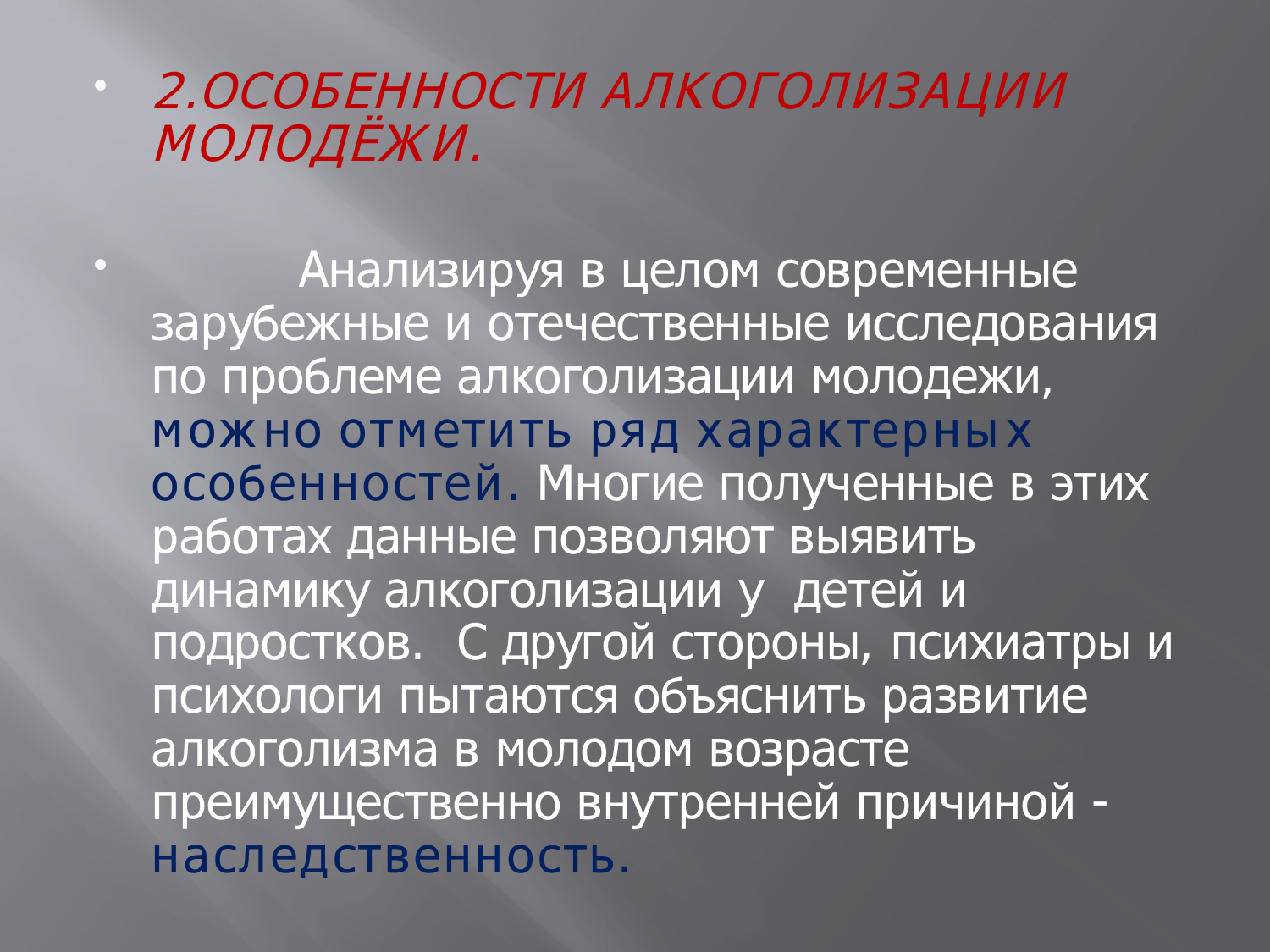

2.ОСОБЕННОСТИ АЛКОГОЛИЗАЦИИ МОЛОДЁЖИ.

            Анализируя в целом современные зарубежные и отечественные исследования по проблеме алкоголизации молодежи, можно отметить ряд характерных особенностей. Многие полученные в этих работах данные позволяют выявить динамику алкоголизации у  детей и подростков.  С другой стороны, психиатры и психологи пытаются объяснить развитие алкоголизма в молодом возрасте преимущественно внутренней причиной -  наследственность.